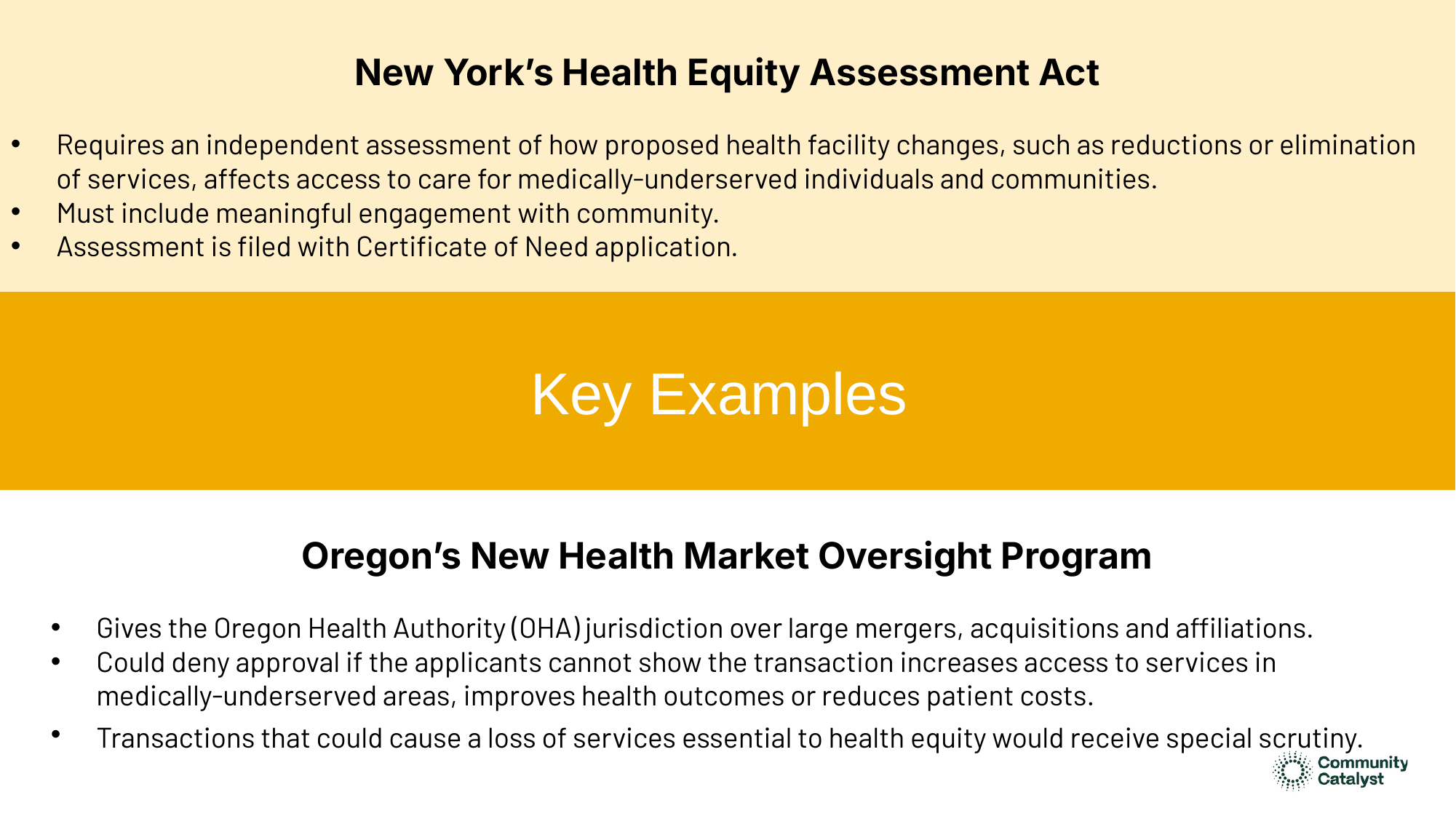

New York’s Health Equity Assessment Act

Requires an independent assessment of how proposed health facility changes, such as reductions or elimination of services, affects access to care for medically-underserved individuals and communities.
Must include meaningful engagement with community.
Assessment is filed with Certificate of Need application.

# Key Examples
Oregon’s New Health Market Oversight Program

Gives the Oregon Health Authority (OHA) jurisdiction over large mergers, acquisitions and affiliations.
Could deny approval if the applicants cannot show the transaction increases access to services in medically-underserved areas, improves health outcomes or reduces patient costs.
Transactions that could cause a loss of services essential to health equity would receive special scrutiny.